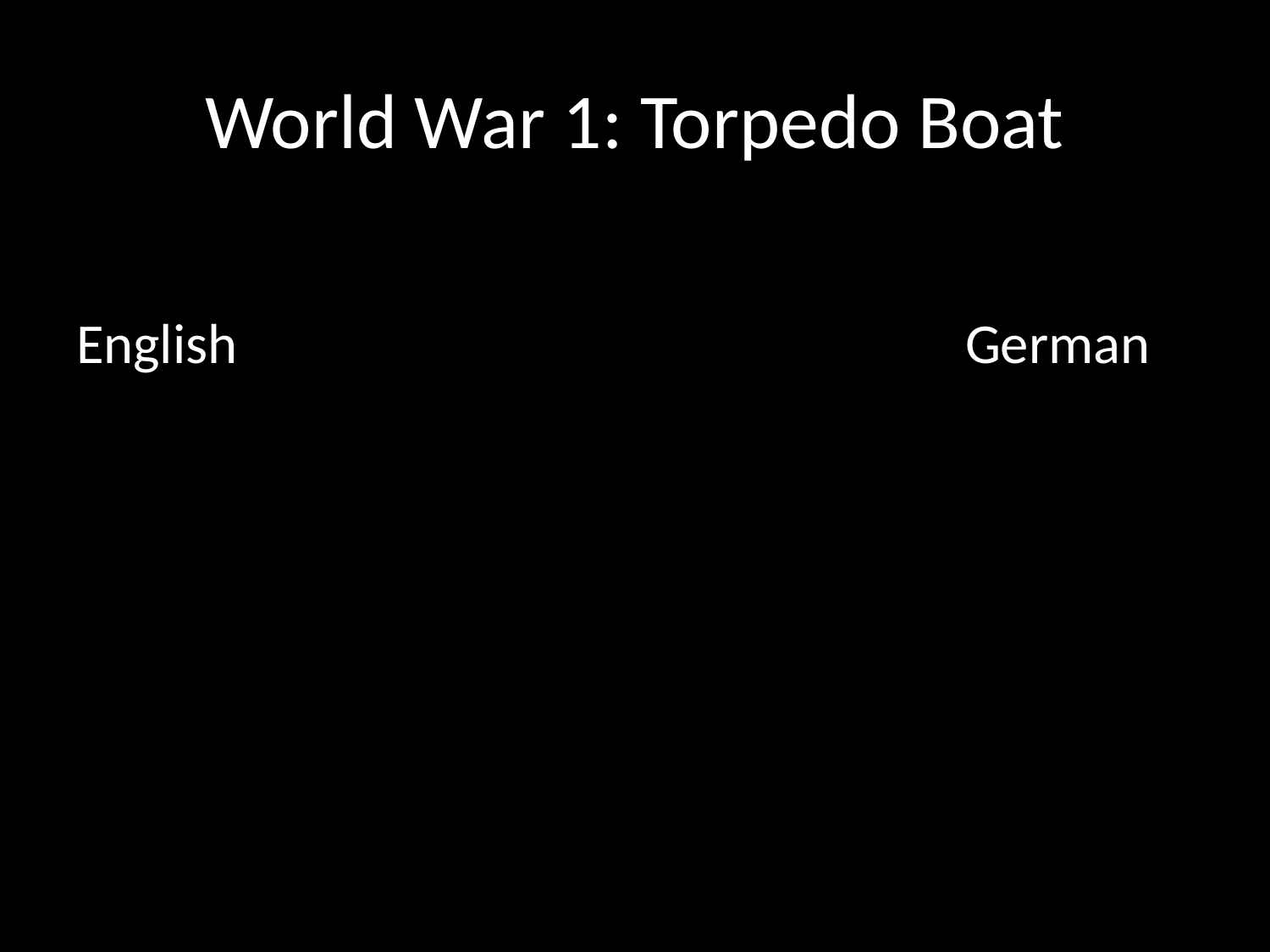

# World War 1: Torpedo Boat

English						German